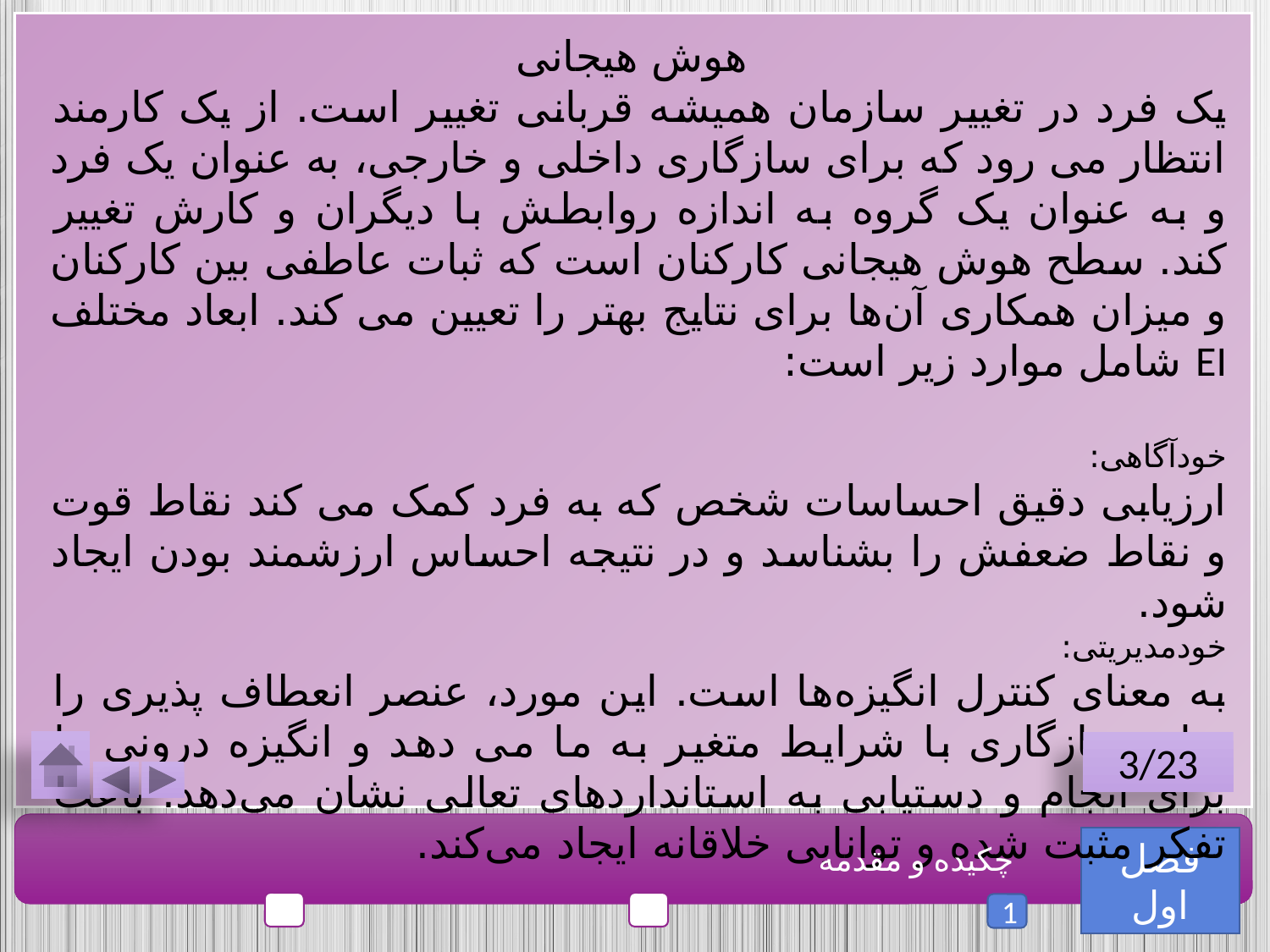

هوش هیجانی
یک فرد در تغییر سازمان همیشه قربانی تغییر است. از یک کارمند انتظار می رود که برای سازگاری داخلی و خارجی، به عنوان یک فرد و به عنوان یک گروه به اندازه روابطش با دیگران و کارش تغییر کند. سطح هوش هیجانی کارکنان است که ثبات عاطفی بین کارکنان و میزان همکاری آن‌ها برای نتایج بهتر را تعیین می کند. ابعاد مختلف EI شامل موارد زیر است:

خودآگاهی:
ارزیابی دقیق احساسات شخص که به فرد کمک می کند نقاط قوت و نقاط ضعفش را بشناسد و در نتیجه احساس ارزشمند بودن ایجاد شود.
خودمدیریتی:
به معنای کنترل انگیزه‌ها است. این مورد، عنصر انعطاف پذیری را برای سازگاری با شرایط متغیر به ما می دهد و انگیزه درونی را برای انجام و دستیابی به استانداردهای تعالی نشان می‌دهد. باعث تفکر مثبت شده و توانایی خلاقانه ایجاد می‌کند.

3/23

فصل اول
 چکیده و مقدمه

1